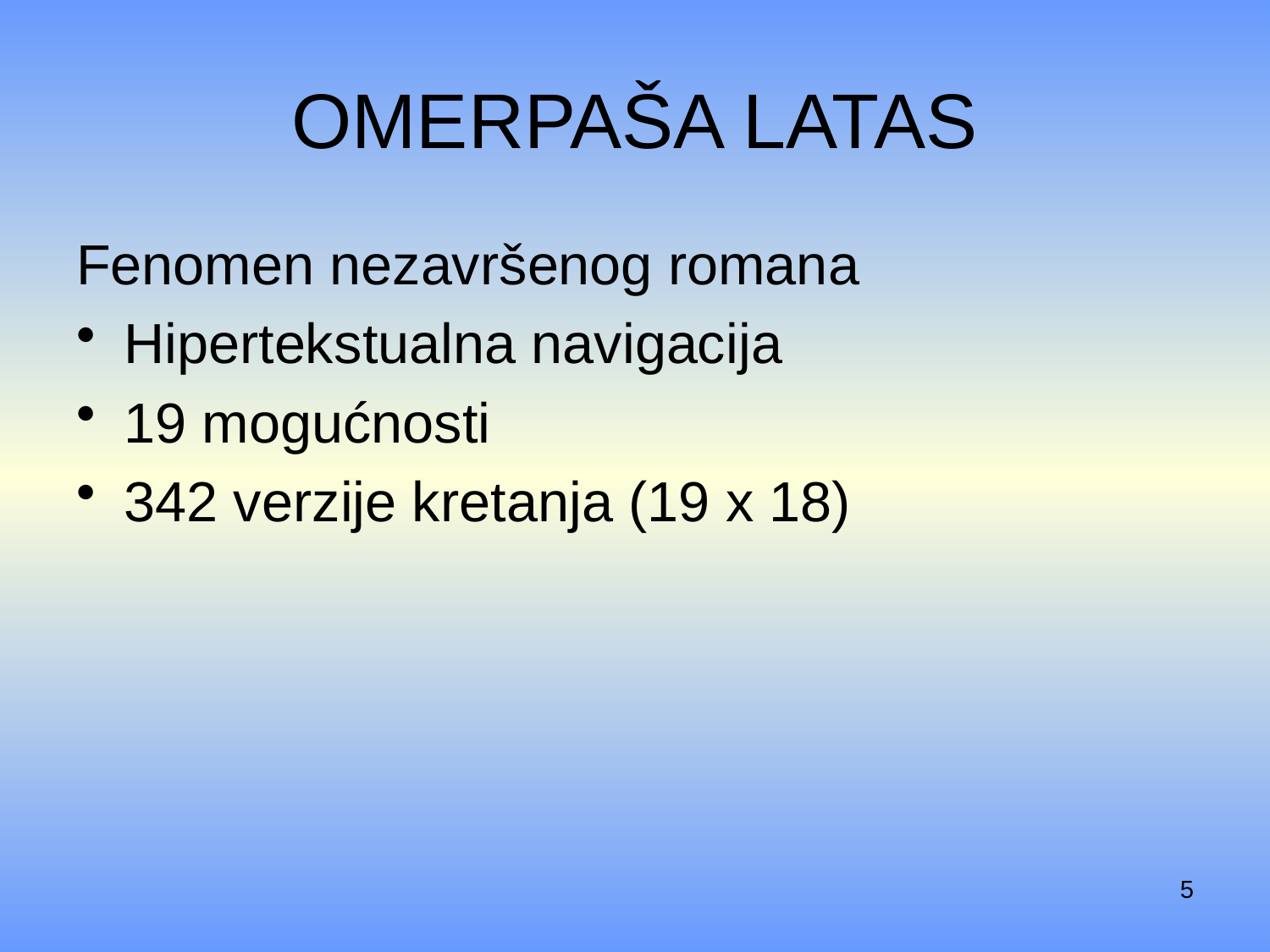

# Omerpaša Latas
Fenomen nezavršenog romana
Hipe­r­tek­stu­al­na navi­ga­ci­ja
19 moguć­no­sti
342 ver­zi­je kre­ta­nja (19 x 18)
5